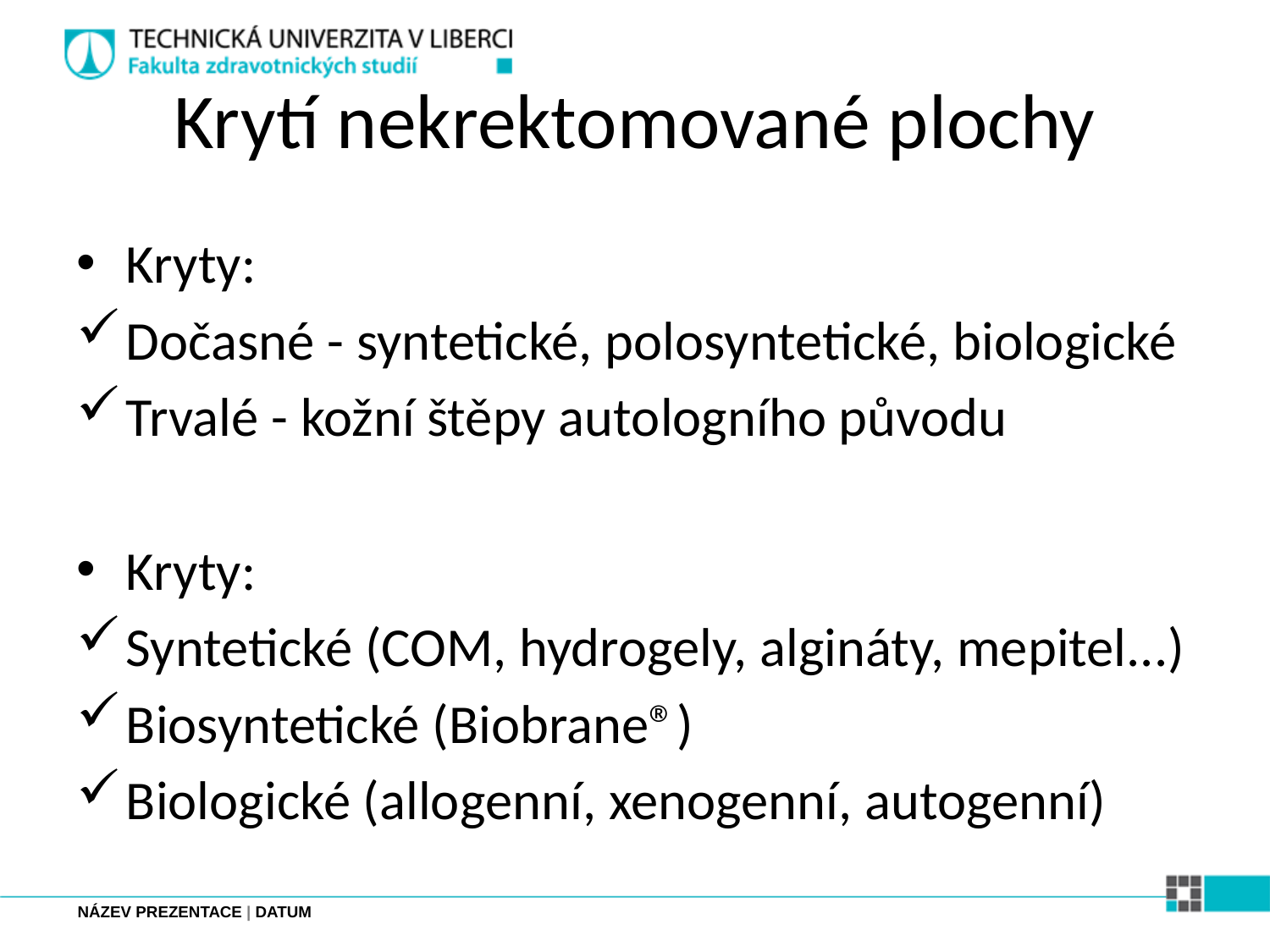

# Krytí nekrektomované plochy
Kryty:
Dočasné - syntetické, polosyntetické, biologické
Trvalé - kožní štěpy autologního původu

Kryty:
Syntetické (COM, hydrogely, algináty, mepitel...)
Biosyntetické (Biobrane®)
Biologické (allogenní, xenogenní, autogenní)

NÁZEV PREZENTACE | DATUM